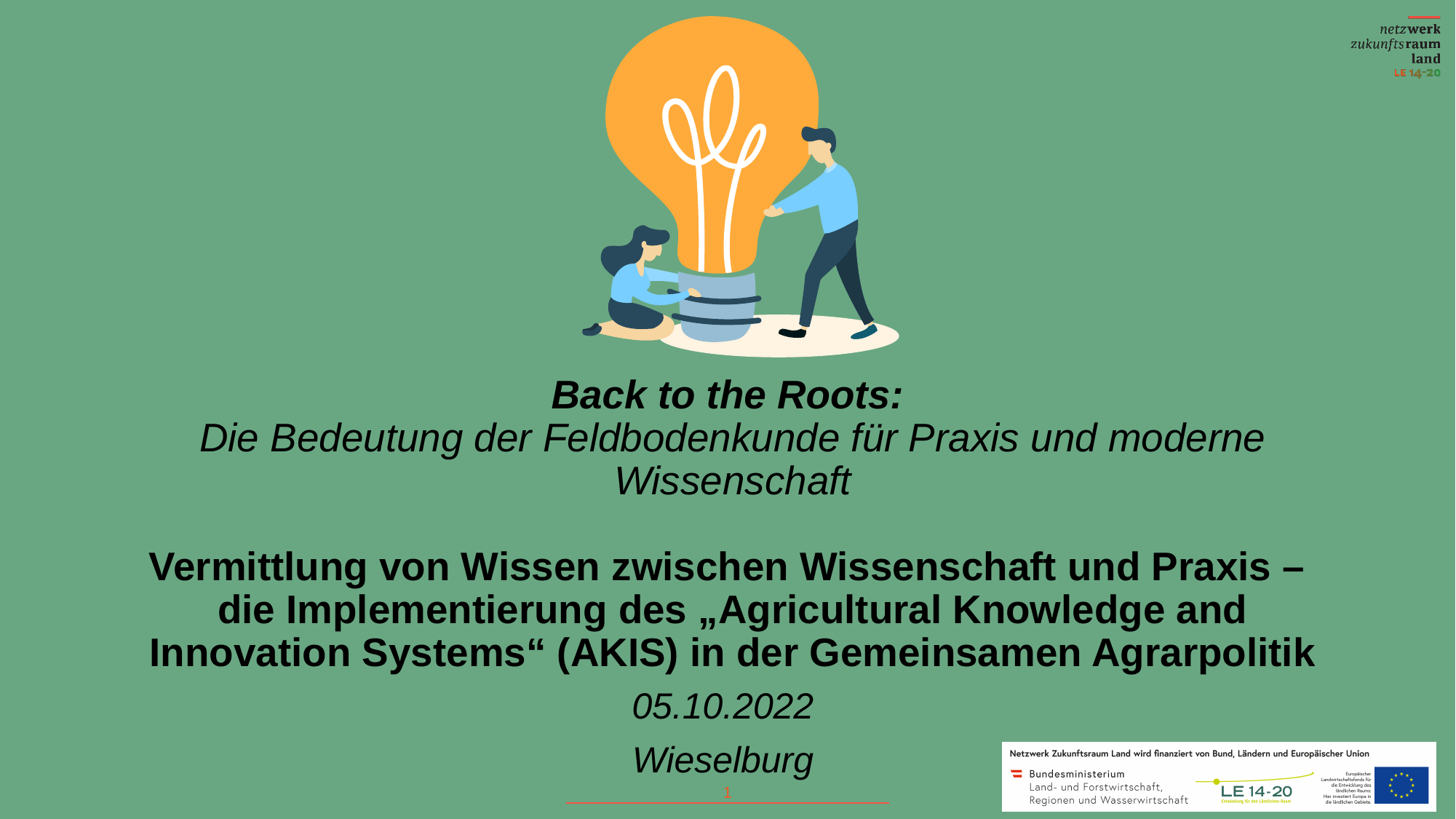

Back to the Roots:
Die Bedeutung der Feldbodenkunde für Praxis und moderne Wissenschaft

Vermittlung von Wissen zwischen Wissenschaft und Praxis –
die Implementierung des „Agricultural Knowledge and Innovation Systems“ (AKIS) in der Gemeinsamen Agrarpolitik
05.10.2022
Wieselburg